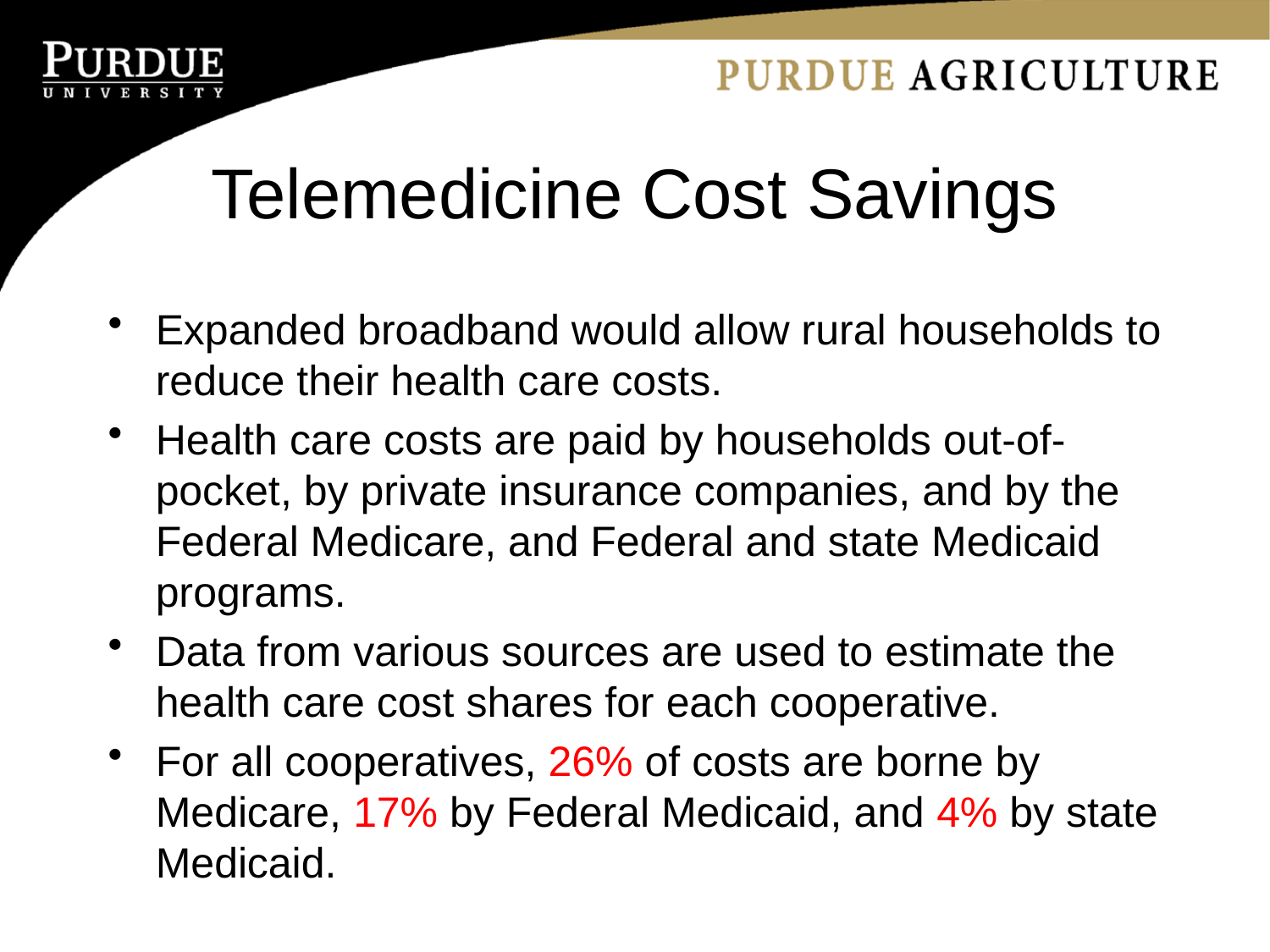

# Telemedicine Cost Savings
Expanded broadband would allow rural households to reduce their health care costs.
Health care costs are paid by households out-of-pocket, by private insurance companies, and by the Federal Medicare, and Federal and state Medicaid programs.
Data from various sources are used to estimate the health care cost shares for each cooperative.
For all cooperatives, 26% of costs are borne by Medicare, 17% by Federal Medicaid, and 4% by state Medicaid.